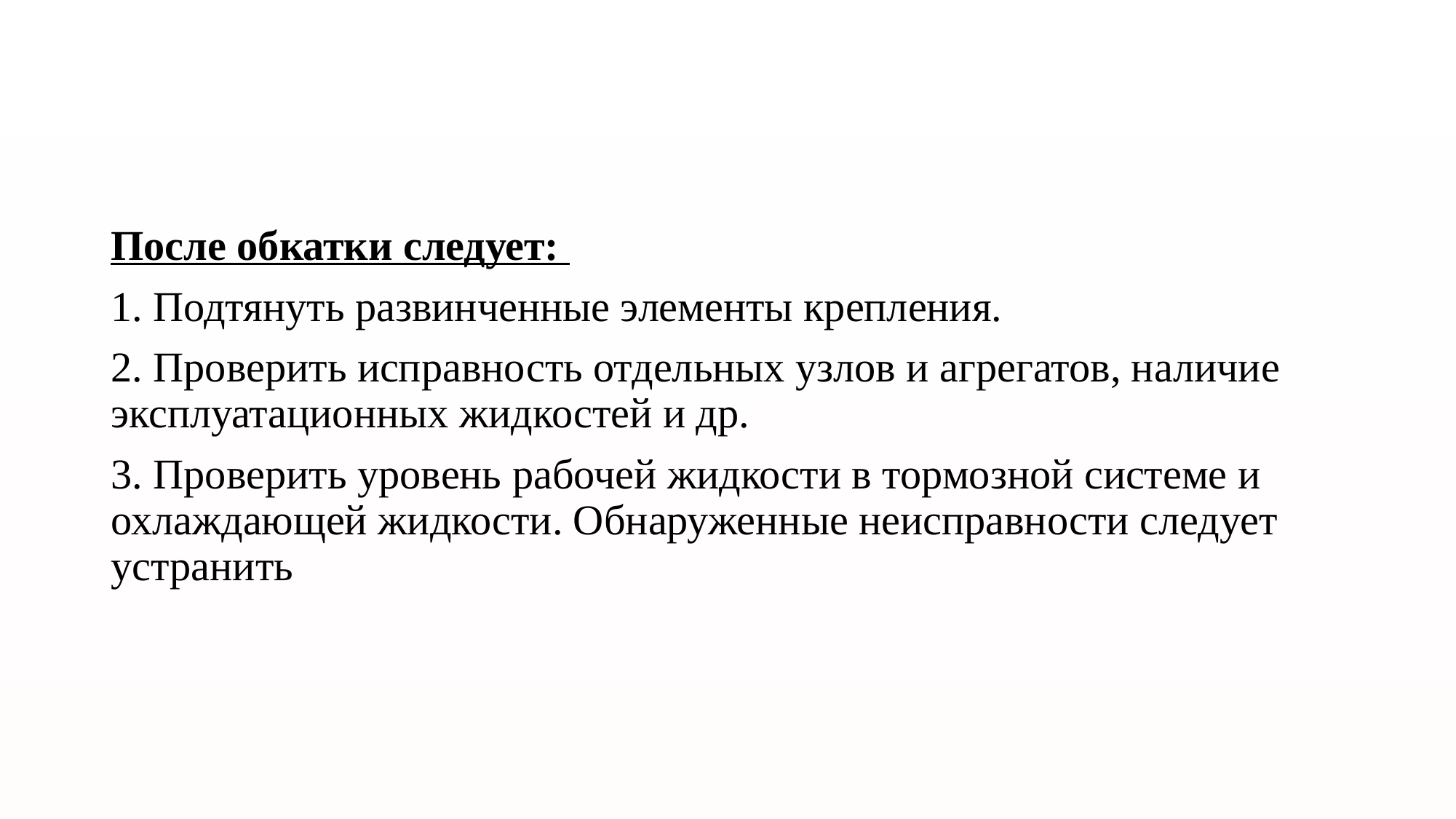

После обкатки следует:
1. Подтянуть развинченные элементы крепления.
2. Проверить исправность отдельных узлов и агрегатов, наличие эксплуатационных жидкостей и др.
3. Проверить уровень рабочей жидкости в тормозной системе и охлаждающей жидкости. Обнаруженные неисправности следует устранить